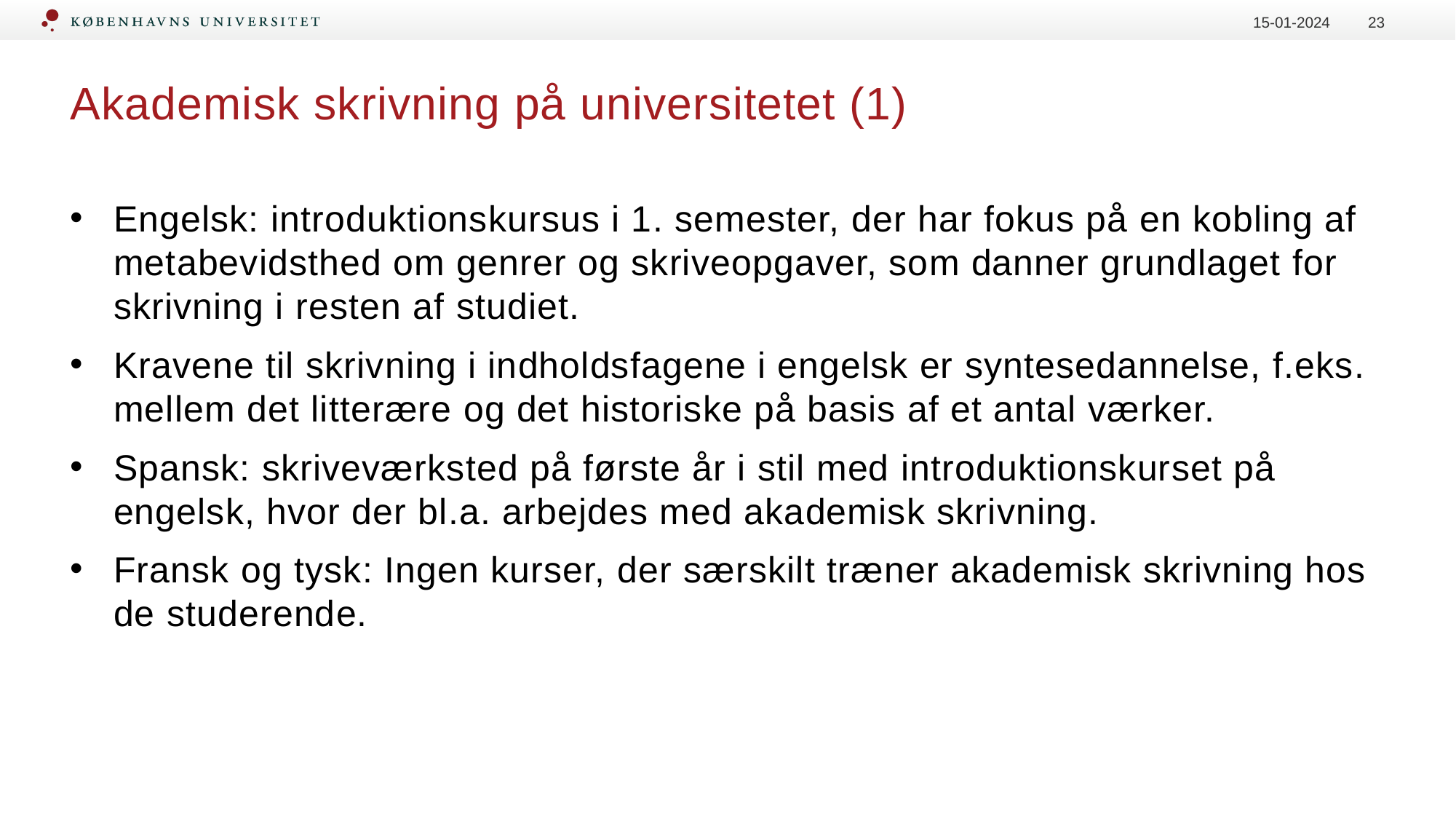

15-01-2024
23
# Akademisk skrivning på universitetet (1)
Engelsk: introduktionskursus i 1. semester, der har fokus på en kobling af metabevidsthed om genrer og skriveopgaver, som danner grundlaget for skrivning i resten af studiet.
Kravene til skrivning i indholdsfagene i engelsk er syntesedannelse, f.eks. mellem det litterære og det historiske på basis af et antal værker.
Spansk: skriveværksted på første år i stil med introduktionskurset på engelsk, hvor der bl.a. arbejdes med akademisk skrivning.
Fransk og tysk: Ingen kurser, der særskilt træner akademisk skrivning hos de studerende.